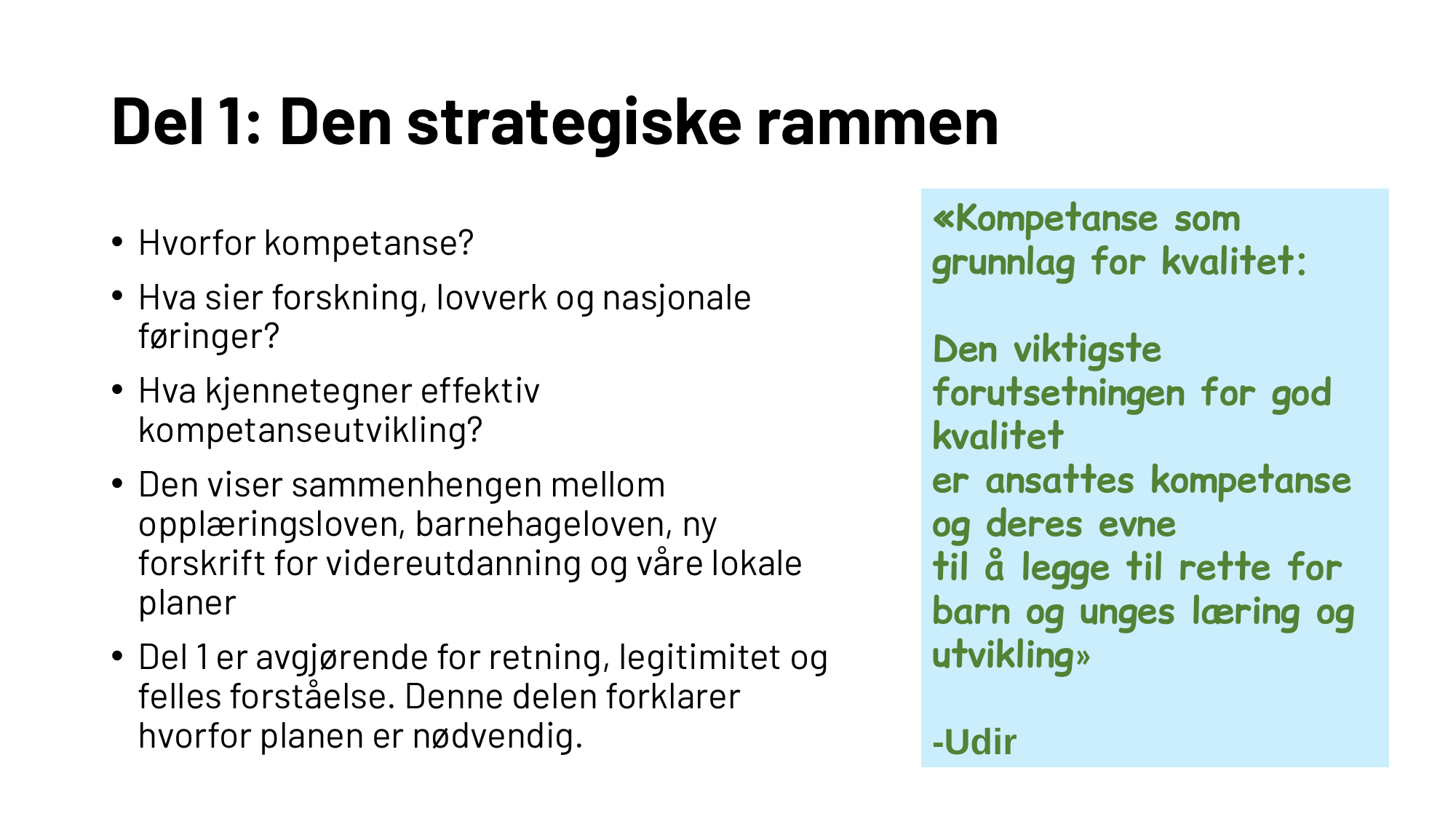

# Del 1: Den strategiske rammen
«Kompetanse som grunnlag for kvalitet:

Den viktigste forutsetningen for god kvalitet
er ansattes kompetanse
og deres evne
til å legge til rette for barn og unges læring og utvikling»
                                           -Udir
Hvorfor kompetanse?
Hva sier forskning, lovverk og nasjonale føringer?
Hva kjennetegner effektiv kompetanseutvikling?
Den viser sammenhengen mellom opplæringsloven, barnehageloven, ny forskrift for videreutdanning og våre lokale planer
Del 1 er avgjørende for retning, legitimitet og felles forståelse. Denne delen forklarer hvorfor planen er nødvendig.